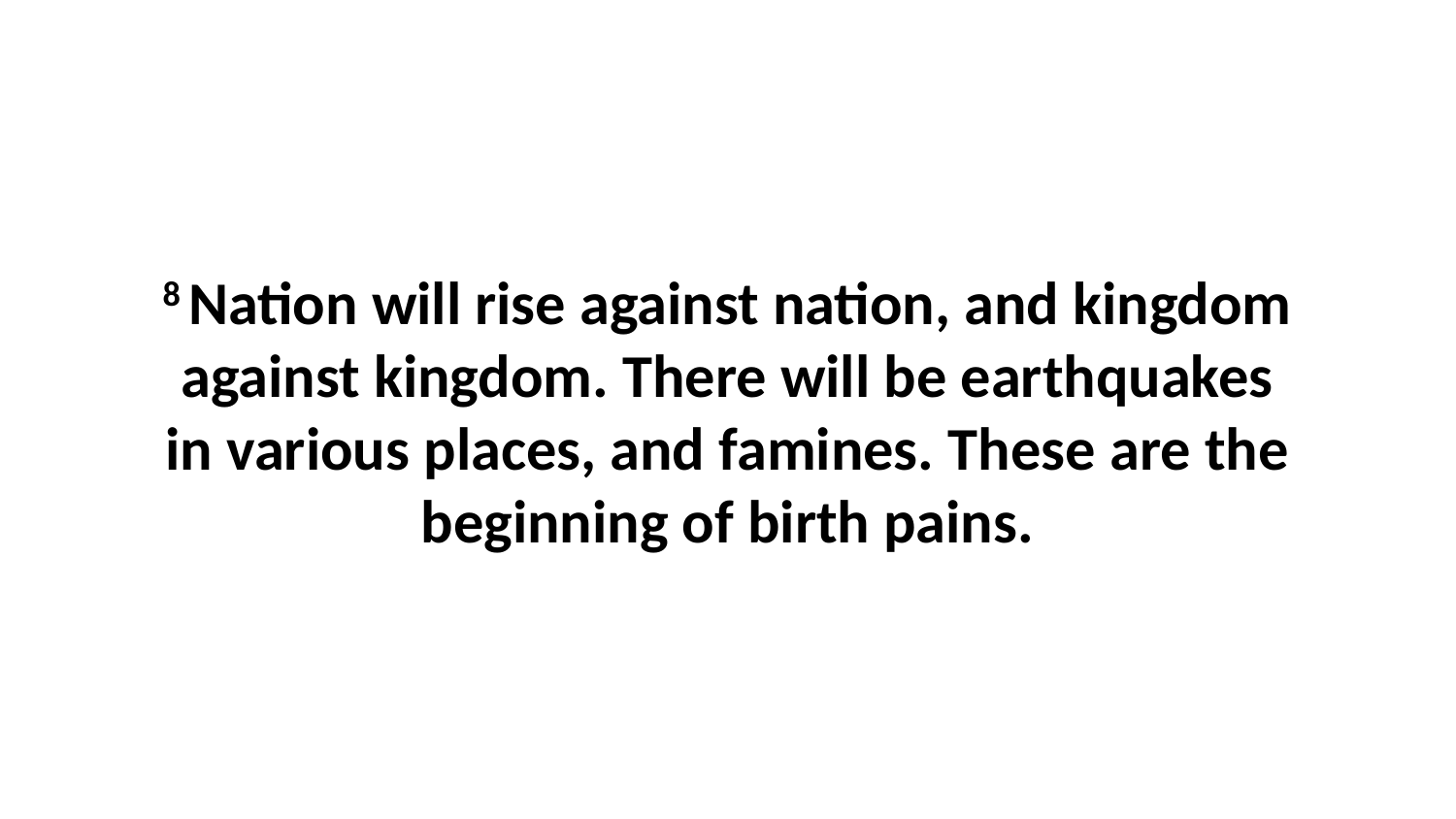

8 Nation will rise against nation, and kingdom against kingdom. There will be earthquakes in various places, and famines. These are the beginning of birth pains.